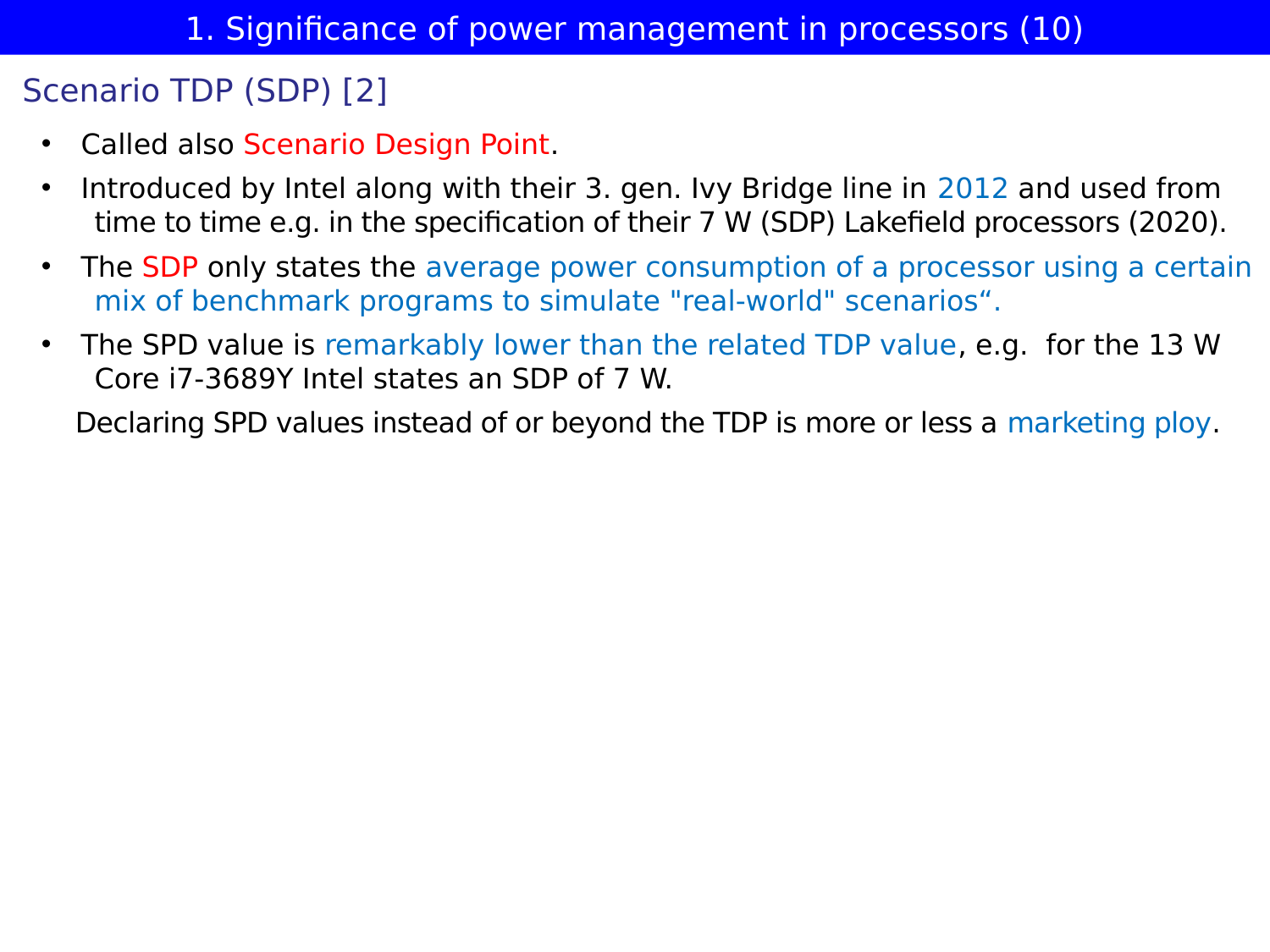

# 1. Significance of power management in processors (10)
Scenario TDP (SDP) [2]
Called also Scenario Design Point.
Introduced by Intel along with their 3. gen. Ivy Bridge line in 2012 and used from
      time to time e.g. in the specification of their 7 W (SDP) Lakefield processors (2020).
The SDP only states the average power consumption of a processor using a certain
      mix of benchmark programs to simulate "real-world" scenarios“.
The SPD value is remarkably lower than the related TDP value, e.g.  for the 13 W
      Core i7-3689Y Intel states an SDP of 7 W.
    Declaring SPD values instead of or beyond the TDP is more or less a marketing ploy.